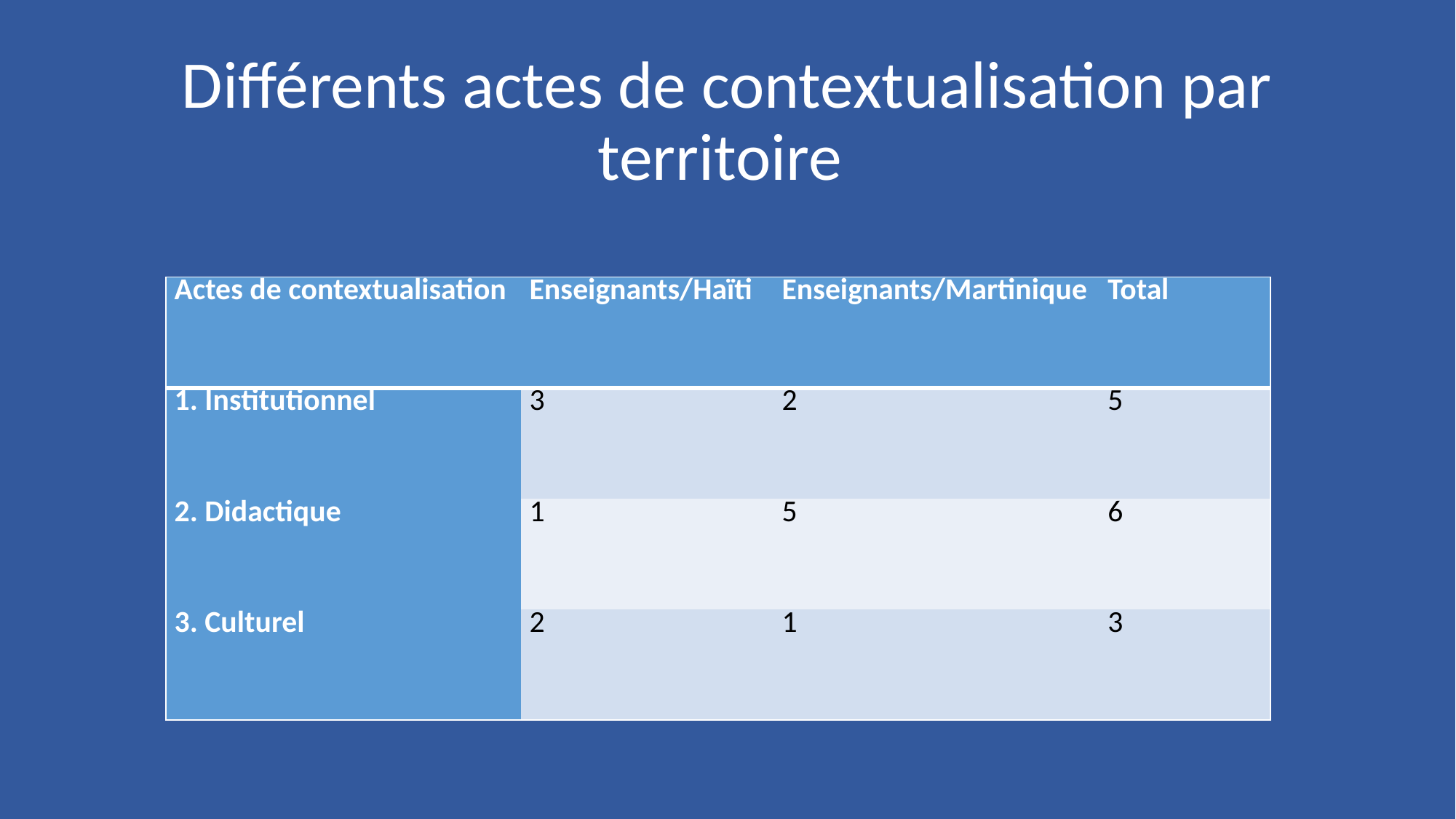

# Différents actes de contextualisation par territoire
| Actes de contextualisation | Enseignants/Haïti | Enseignants/Martinique | Total |
| --- | --- | --- | --- |
| 1. Institutionnel | 3 | 2 | 5 |
| 2. Didactique | 1 | 5 | 6 |
| 3. Culturel | 2 | 1 | 3 |